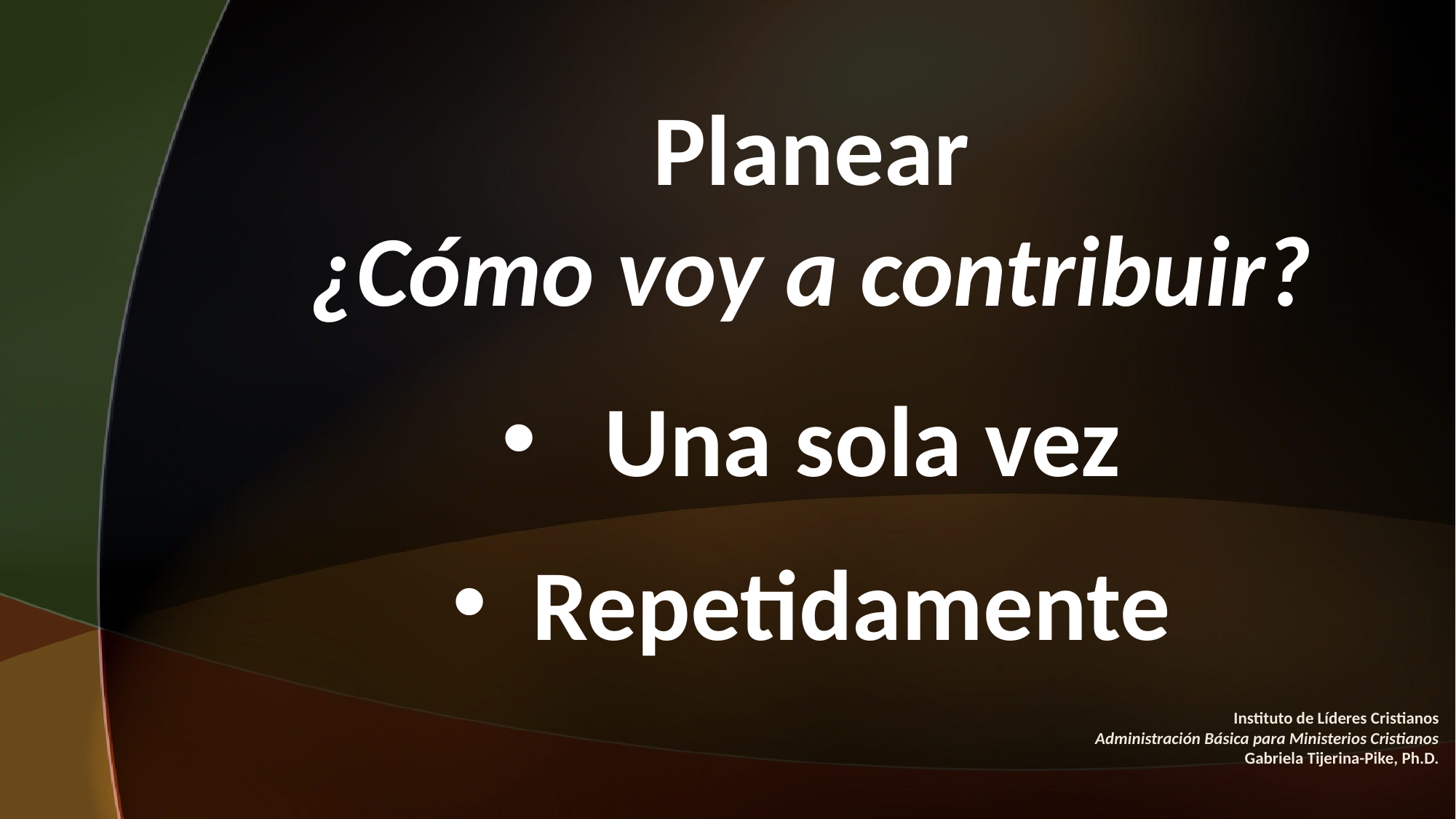

Planear
¿Cómo voy a contribuir?

   Una sola vez

  Repetidamente
#
Instituto de Líderes Cristianos
Administración Básica para Ministerios Cristianos
Gabriela Tijerina-Pike, Ph.D.